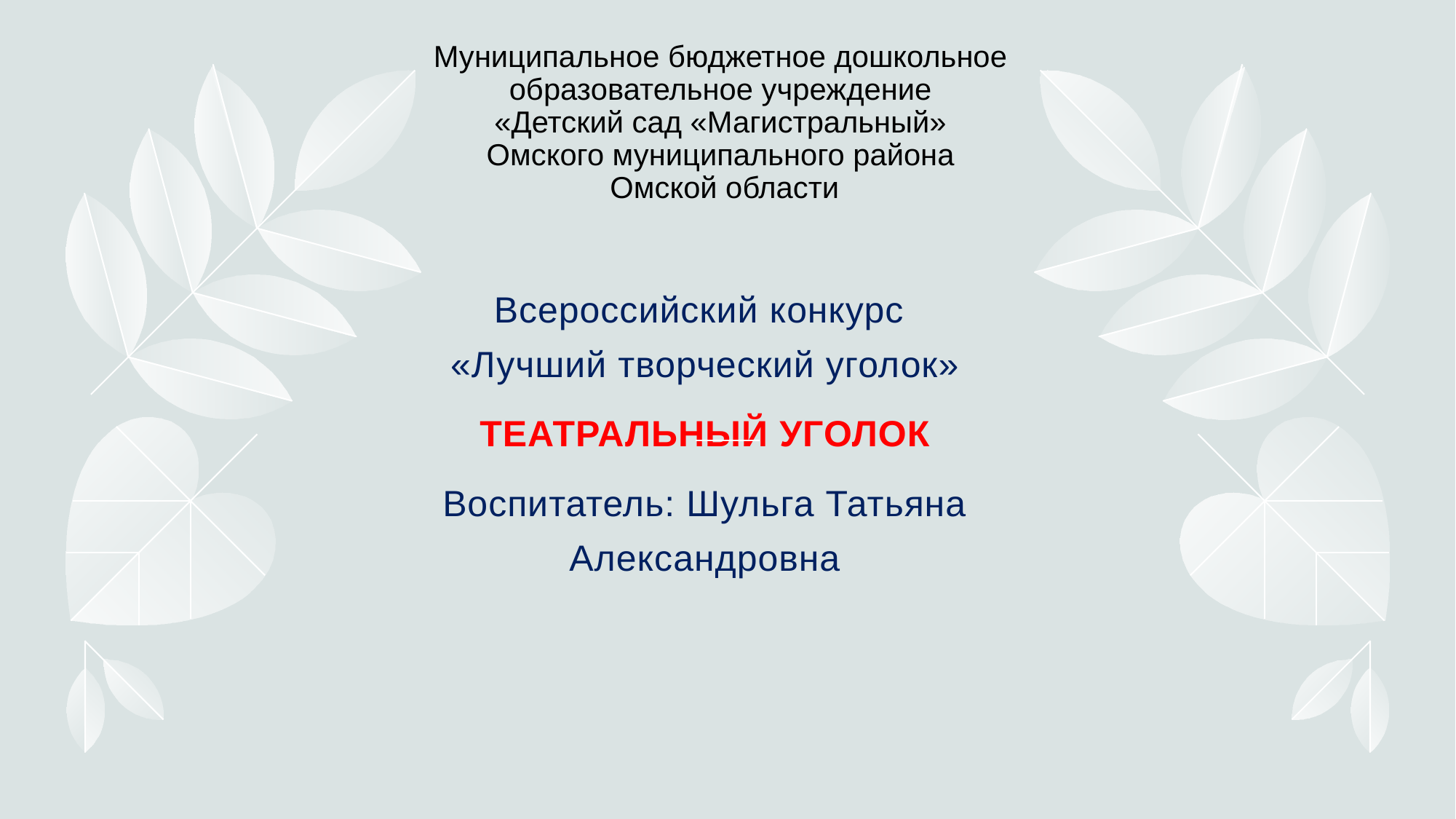

# Муниципальное бюджетное дошкольное образовательное учреждение «Детский сад «Магистральный» Омского муниципального района Омской области

Всероссийский конкурс  «Лучший творческий уголок»
ТЕАТРАЛЬНЫЙ УГОЛОК
Воспитатель: Шульга Татьяна Александровна